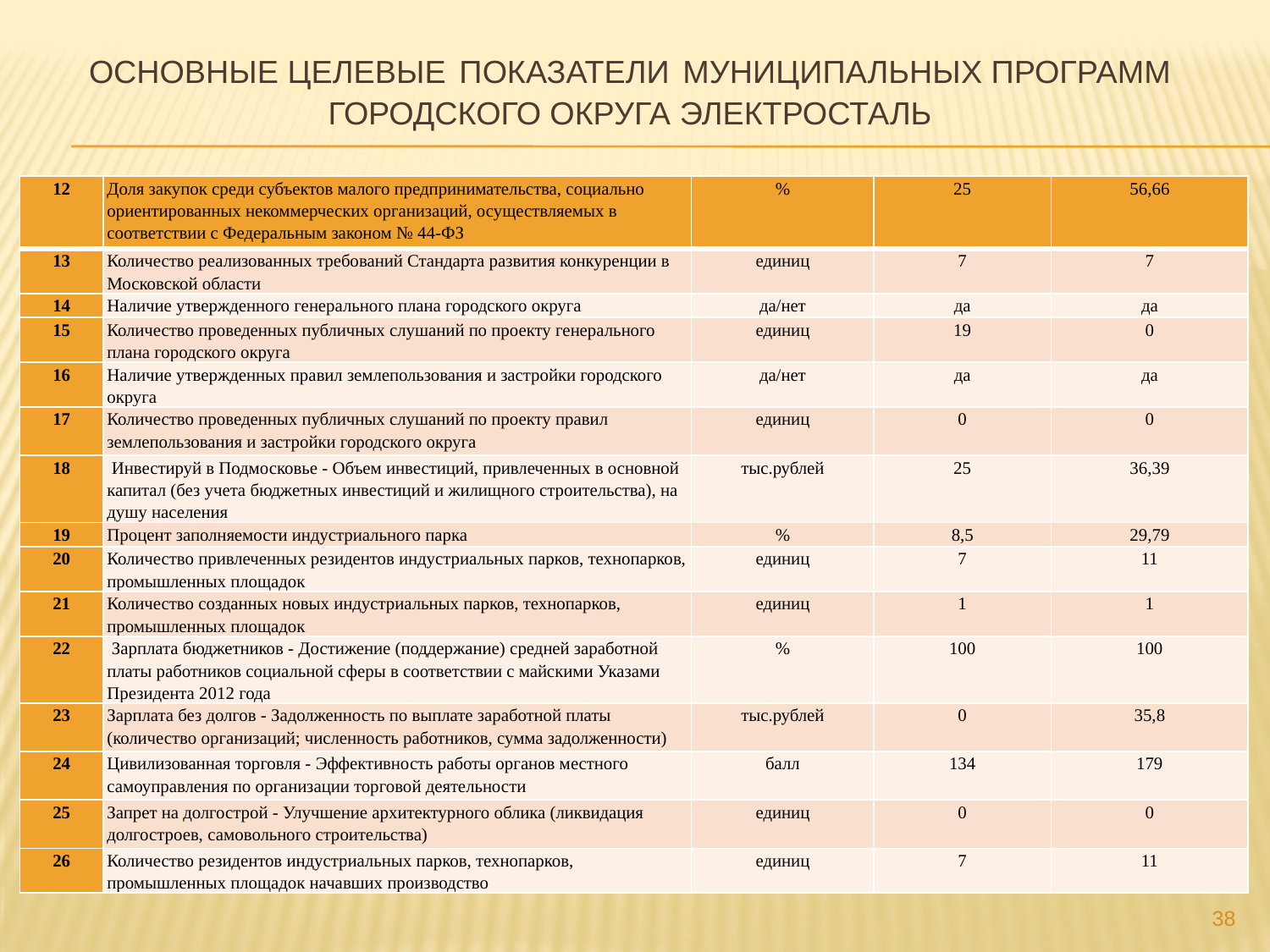

# ОСНОВНЫЕ ЦЕЛЕВЫЕ ПОКАЗАТЕЛИ МУНИЦИПАЛЬНЫХ ПРОГРАММ ГОРОДСКОГО ОКРУГА ЭЛЕКТРОСТАЛЬ
| 12 | Доля закупок среди субъектов малого предпринимательства, социально ориентированных некоммерческих организаций, осуществляемых в соответствии с Федеральным законом № 44-ФЗ | % | 25 | 56,66 |
| --- | --- | --- | --- | --- |
| 13 | Количество реализованных требований Стандарта развития конкуренции в Московской области | единиц | 7 | 7 |
| 14 | Наличие утвержденного генерального плана городского округа | да/нет | да | да |
| 15 | Количество проведенных публичных слушаний по проекту генерального плана городского округа | единиц | 19 | 0 |
| 16 | Наличие утвержденных правил землепользования и застройки городского округа | да/нет | да | да |
| 17 | Количество проведенных публичных слушаний по проекту правил землепользования и застройки городского округа | единиц | 0 | 0 |
| 18 | Инвестируй в Подмосковье - Объем инвестиций, привлеченных в основной капитал (без учета бюджетных инвестиций и жилищного строительства), на душу населения | тыс.рублей | 25 | 36,39 |
| 19 | Процент заполняемости индустриального парка | % | 8,5 | 29,79 |
| 20 | Количество привлеченных резидентов индустриальных парков, технопарков, промышленных площадок | единиц | 7 | 11 |
| 21 | Количество созданных новых индустриальных парков, технопарков, промышленных площадок | единиц | 1 | 1 |
| 22 | Зарплата бюджетников - Достижение (поддержание) средней заработной платы работников социальной сферы в соответствии с майскими Указами Президента 2012 года | % | 100 | 100 |
| 23 | Зарплата без долгов - Задолженность по выплате заработной платы (количество организаций; численность работников, сумма задолженности) | тыс.рублей | 0 | 35,8 |
| 24 | Цивилизованная торговля - Эффективность работы органов местного самоуправления по организации торговой деятельности | балл | 134 | 179 |
| 25 | Запрет на долгострой - Улучшение архитектурного облика (ликвидация долгостроев, самовольного строительства) | единиц | 0 | 0 |
| 26 | Количество резидентов индустриальных парков, технопарков, промышленных площадок начавших производство | единиц | 7 | 11 |

38